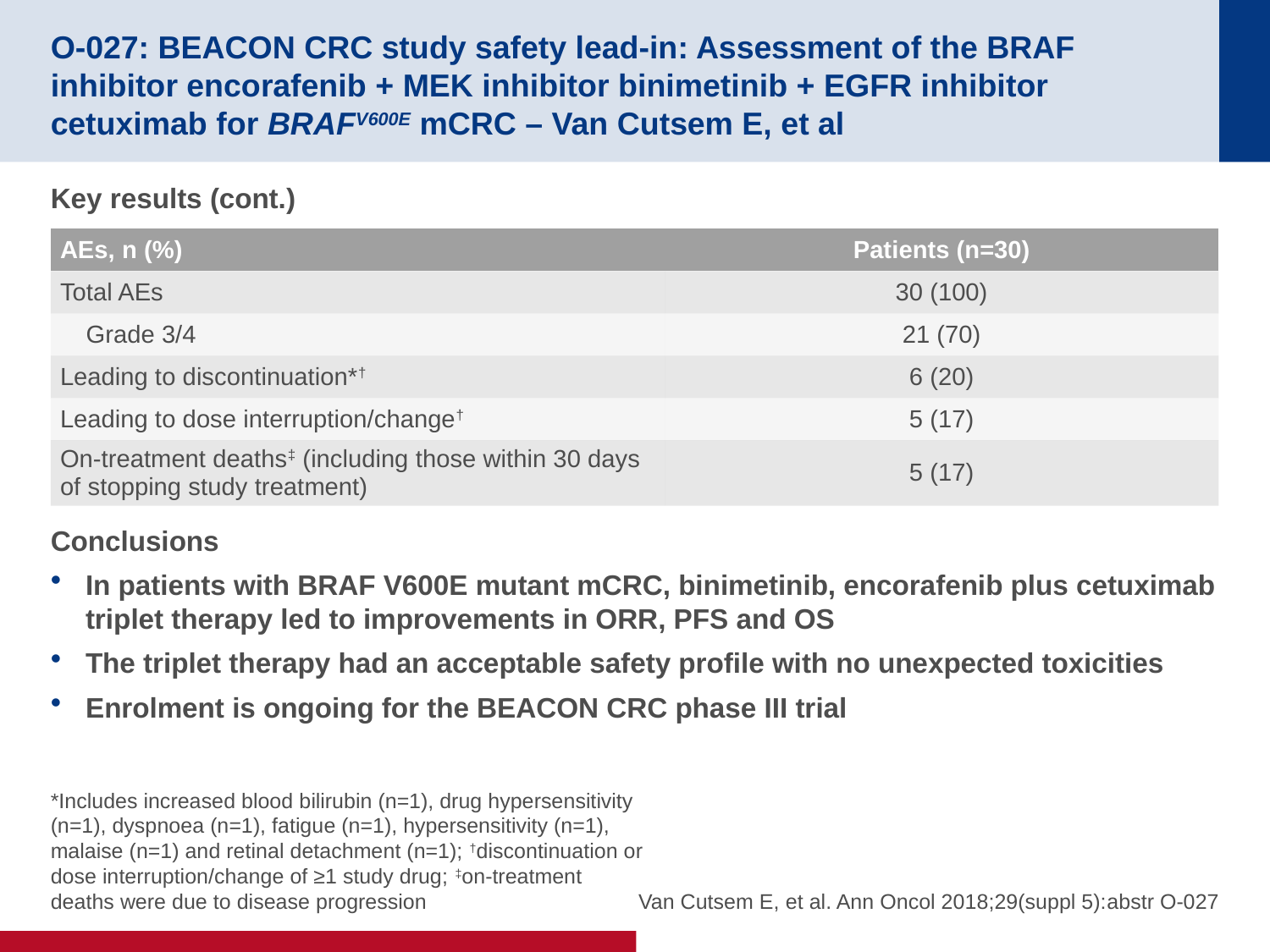

# O-027: BEACON CRC study safety lead-in: Assessment of the BRAF inhibitor encorafenib + MEK inhibitor binimetinib + EGFR inhibitor cetuximab for BRAFV600E mCRC – Van Cutsem E, et al
Key results (cont.)

Conclusions
In patients with BRAF V600E mutant mCRC, binimetinib, encorafenib plus cetuximab triplet therapy led to improvements in ORR, PFS and OS
The triplet therapy had an acceptable safety profile with no unexpected toxicities
Enrolment is ongoing for the BEACON CRC phase III trial

| AEs, n (%) | Patients (n=30) |
| --- | --- |
| Total AEs | 30 (100) |
| Grade 3/4 | 21 (70) |
| Leading to discontinuation\*† | 6 (20) |
| Leading to dose interruption/change† | 5 (17) |
| On-treatment deaths‡ (including those within 30 days of stopping study treatment) | 5 (17) |
*Includes increased blood bilirubin (n=1), drug hypersensitivity (n=1), dyspnoea (n=1), fatigue (n=1), hypersensitivity (n=1), malaise (n=1) and retinal detachment (n=1); †discontinuation or dose interruption/change of ≥1 study drug; ‡on-treatment deaths were due to disease progression
 Van Cutsem E, et al. Ann Oncol 2018;29(suppl 5):abstr O-027